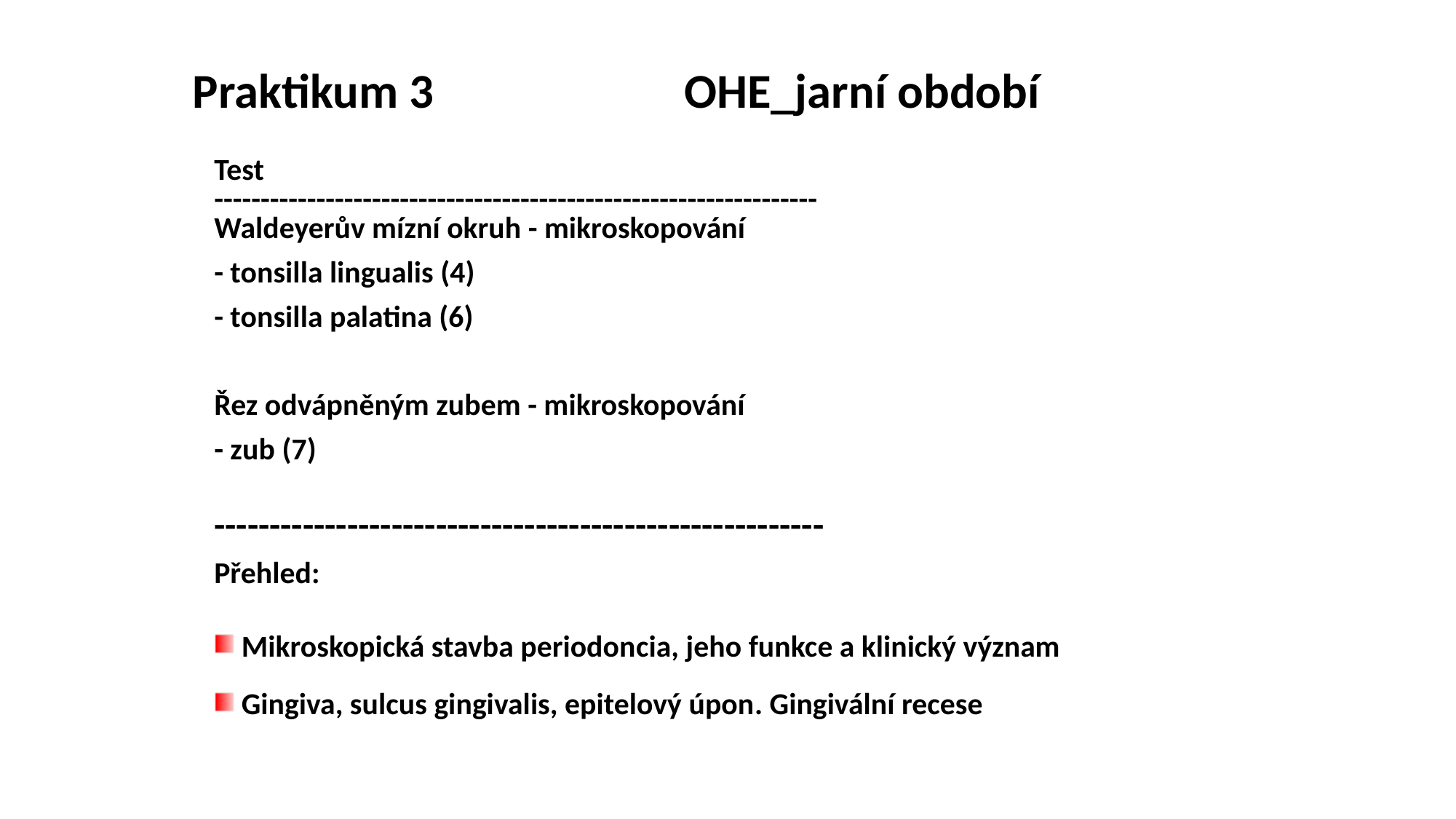

# Praktikum 3	               OHE_jarní období
Test
-----------------------------------------------------------------
Waldeyerův mízní okruh - mikroskopování
- tonsilla lingualis (4)
- tonsilla palatina (6)

Řez odvápněným zubem - mikroskopování
- zub (7)

-------------------------------------------------------
Přehled:

Mikroskopická stavba periodoncia, jeho funkce a klinický význam

Gingiva, sulcus gingivalis, epitelový úpon. Gingivální recese